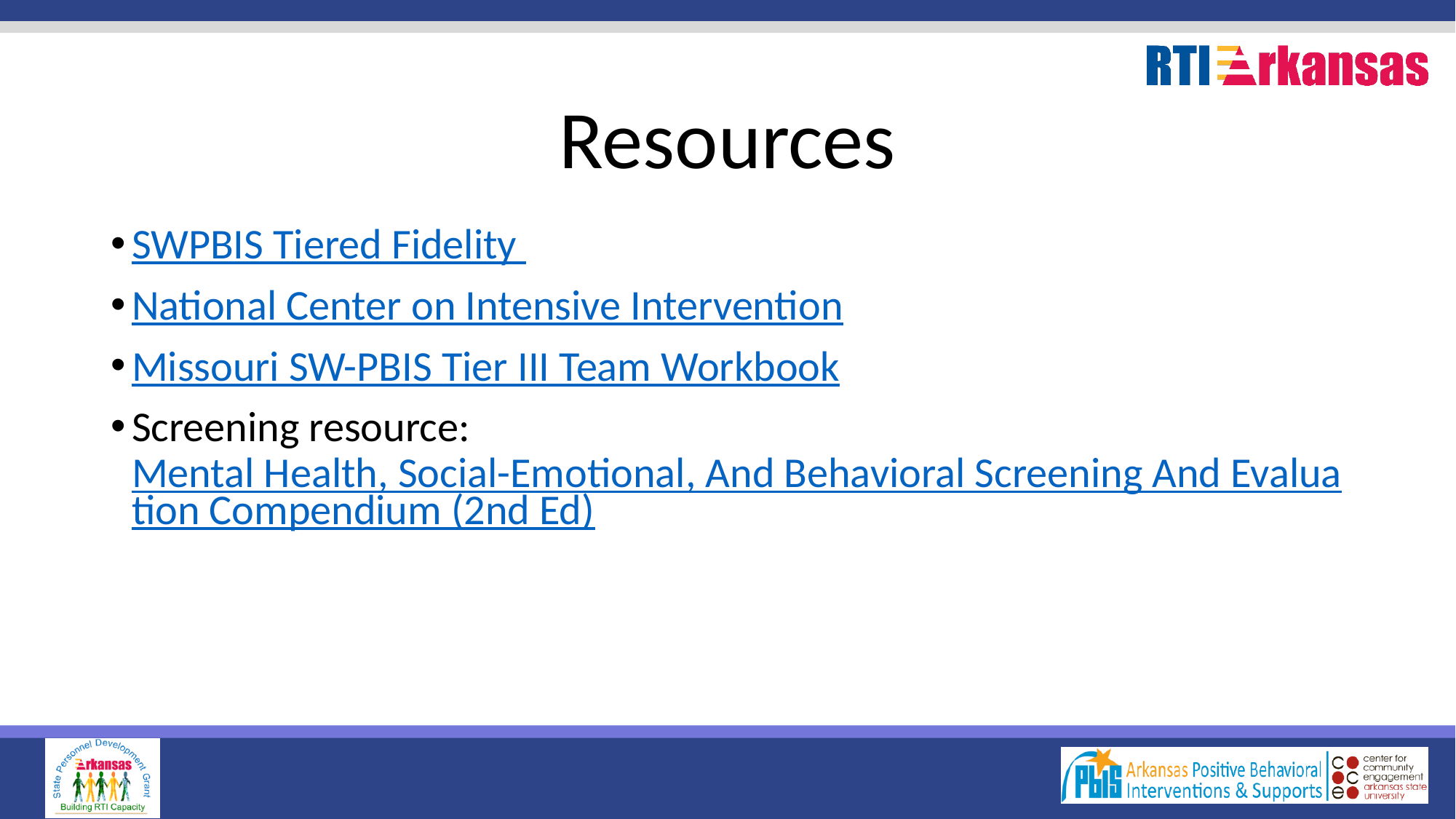

# Resources
SWPBIS Tiered Fidelity
National Center on Intensive Intervention
Missouri SW-PBIS Tier III Team Workbook
Screening resource: Mental Health, Social-Emotional, And Behavioral Screening And Evaluation Compendium (2nd Ed)